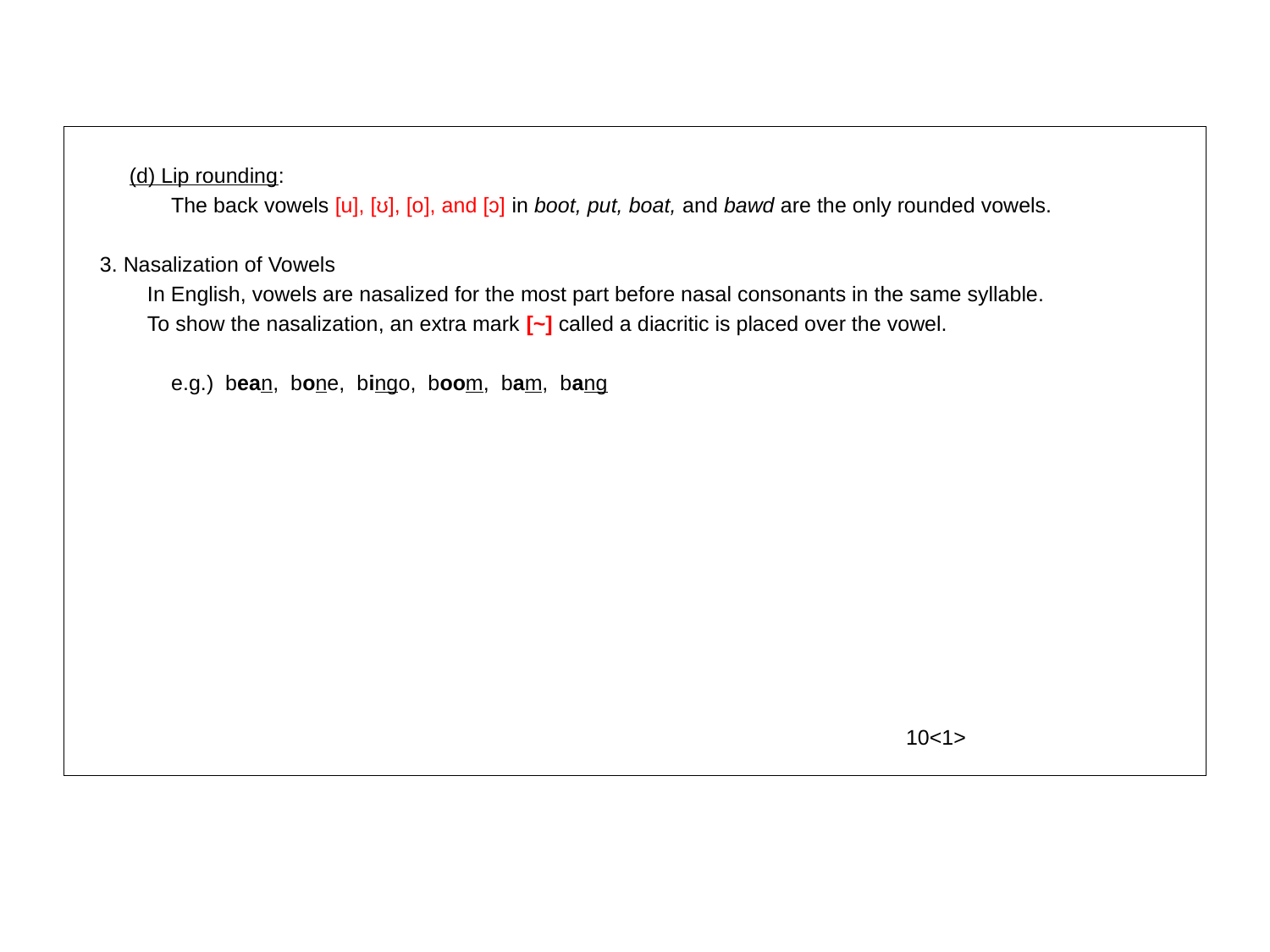

(d) Lip rounding:
                The back vowels [u], [ʊ], [o], and [ɔ] in boot, put, boat, and bawd are the only rounded vowels.

    3. Nasalization of Vowels
            In English, vowels are nasalized for the most part before nasal consonants in the same syllable.
            To show the nasalization, an extra mark [~] called a diacritic is placed over the vowel.

                e.g.)  bean,  bone,  bingo,  boom,  bam,  bang

                                                                                                                                            10<1>